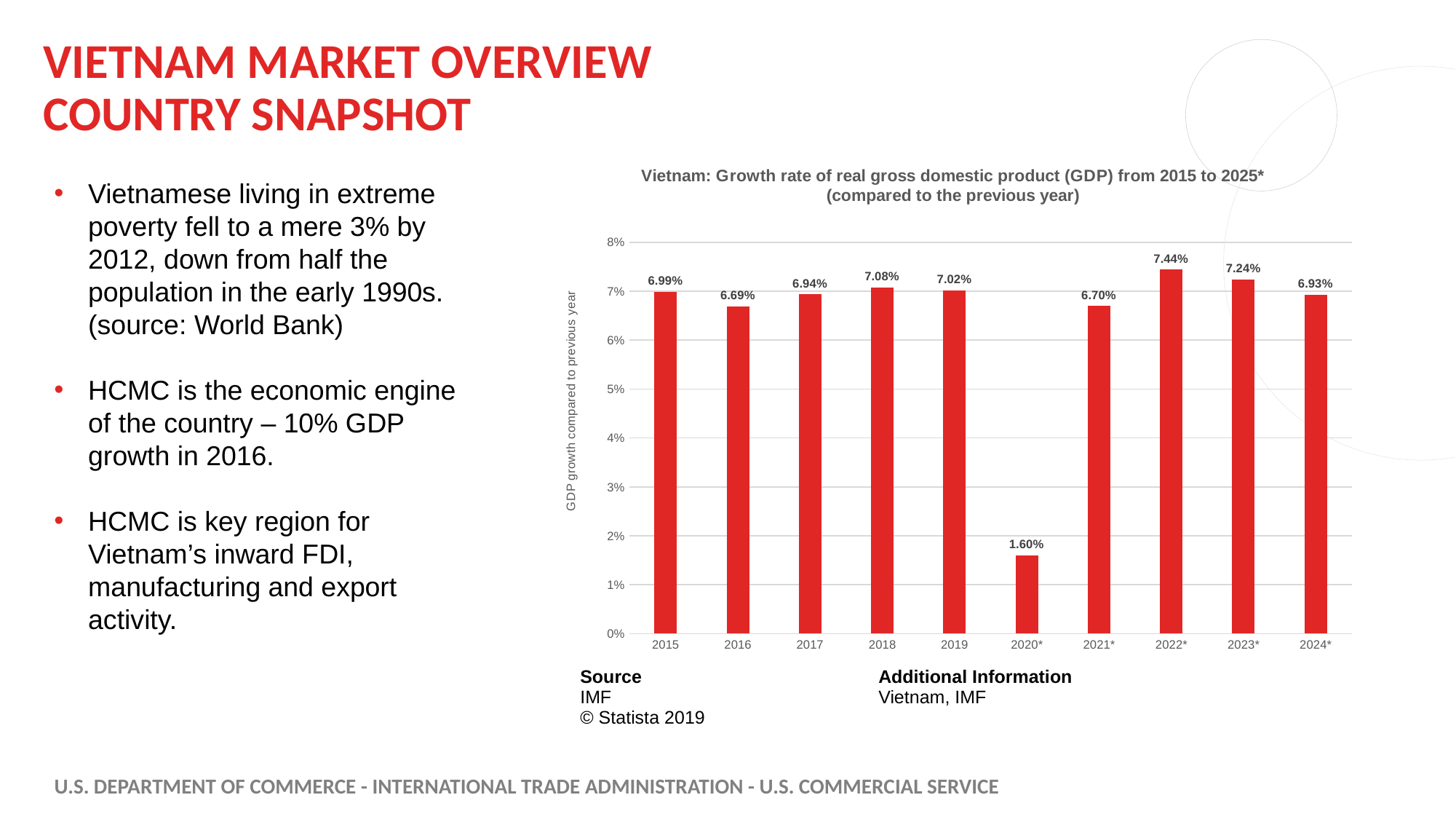

# Vietnam Market Overview Country Snapshot

### Chart: Vietnam: Growth rate of real gross domestic product (GDP) from 2015 to 2025*
(compared to the previous year)

| Category | Vietnam: Growth rate of real gross domestic product (GDP) from 2015 to 2025*
(compared to the previous year) |
|---|---|
| 2015 | 0.0699 |
| 2016 | 0.0669 |
| 2017 | 0.0694 |
| 2018 | 0.0708 |
| 2019 | 0.0702 |
| 2020* | 0.016 |
| 2021* | 0.067 |
| 2022* | 0.0744 |
| 2023* | 0.0724 |
| 2024* | 0.0693 |
Vietnamese living in extreme poverty fell to a mere 3% by 2012, down from half the population in the early 1990s. (source: World Bank)

HCMC is the economic engine of the country – 10% GDP growth in 2016.

HCMC is key region for Vietnam’s inward FDI, manufacturing and export activity.
| Source IMF © Statista 2019 | Additional Information Vietnam, IMF |
| --- | --- |
U.S. Department of Commerce - International Trade Administration - U.S. Commercial Service